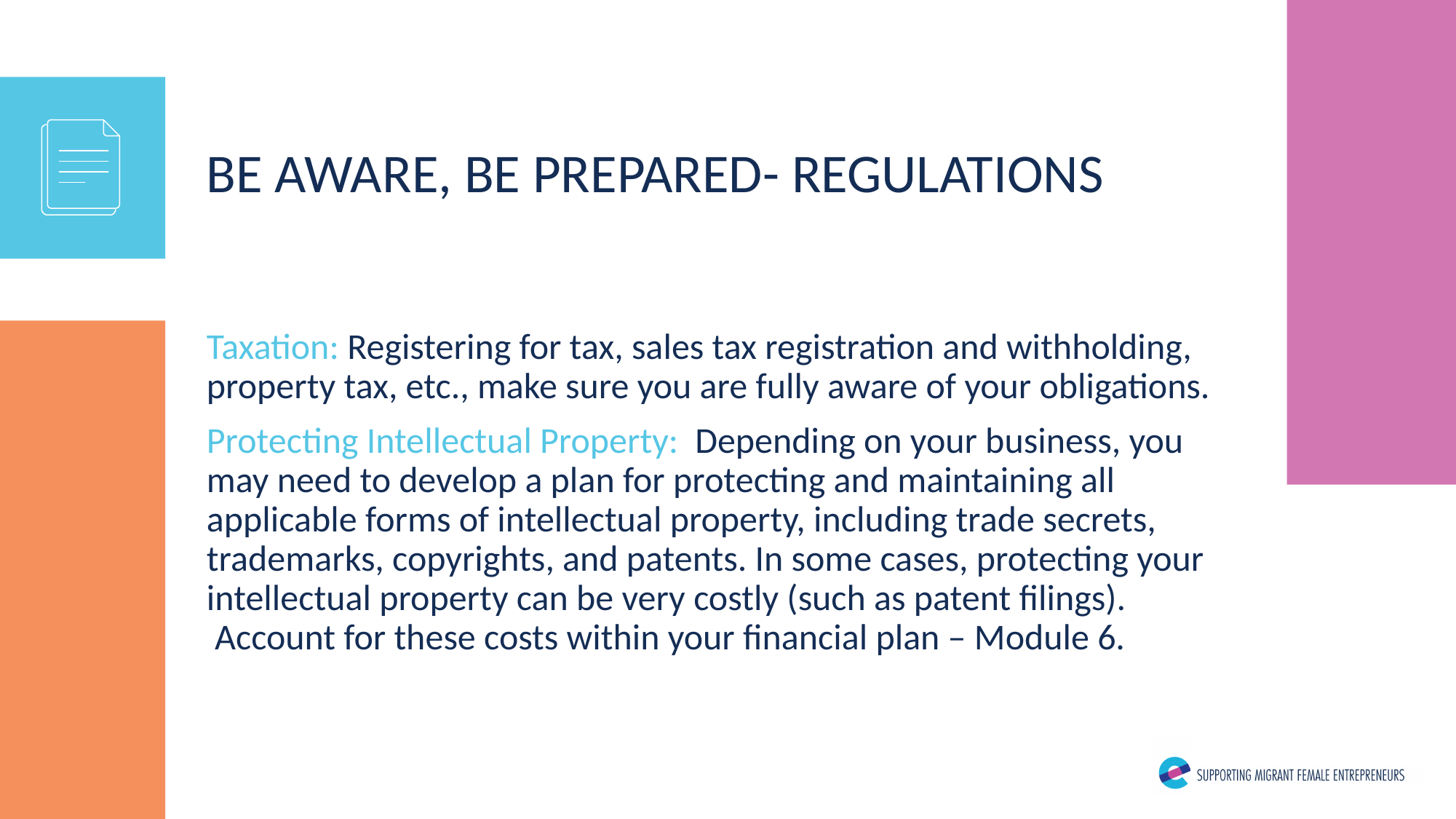

BE AWARE, BE PREPARED- REGULATIONS
Taxation: Registering for tax, sales tax registration and withholding, property tax, etc., make sure you are fully aware of your obligations.
Protecting Intellectual Property:  Depending on your business, you may need to develop a plan for protecting and maintaining all applicable forms of intellectual property, including trade secrets, trademarks, copyrights, and patents. In some cases, protecting your intellectual property can be very costly (such as patent filings).  Account for these costs within your financial plan – Module 6.